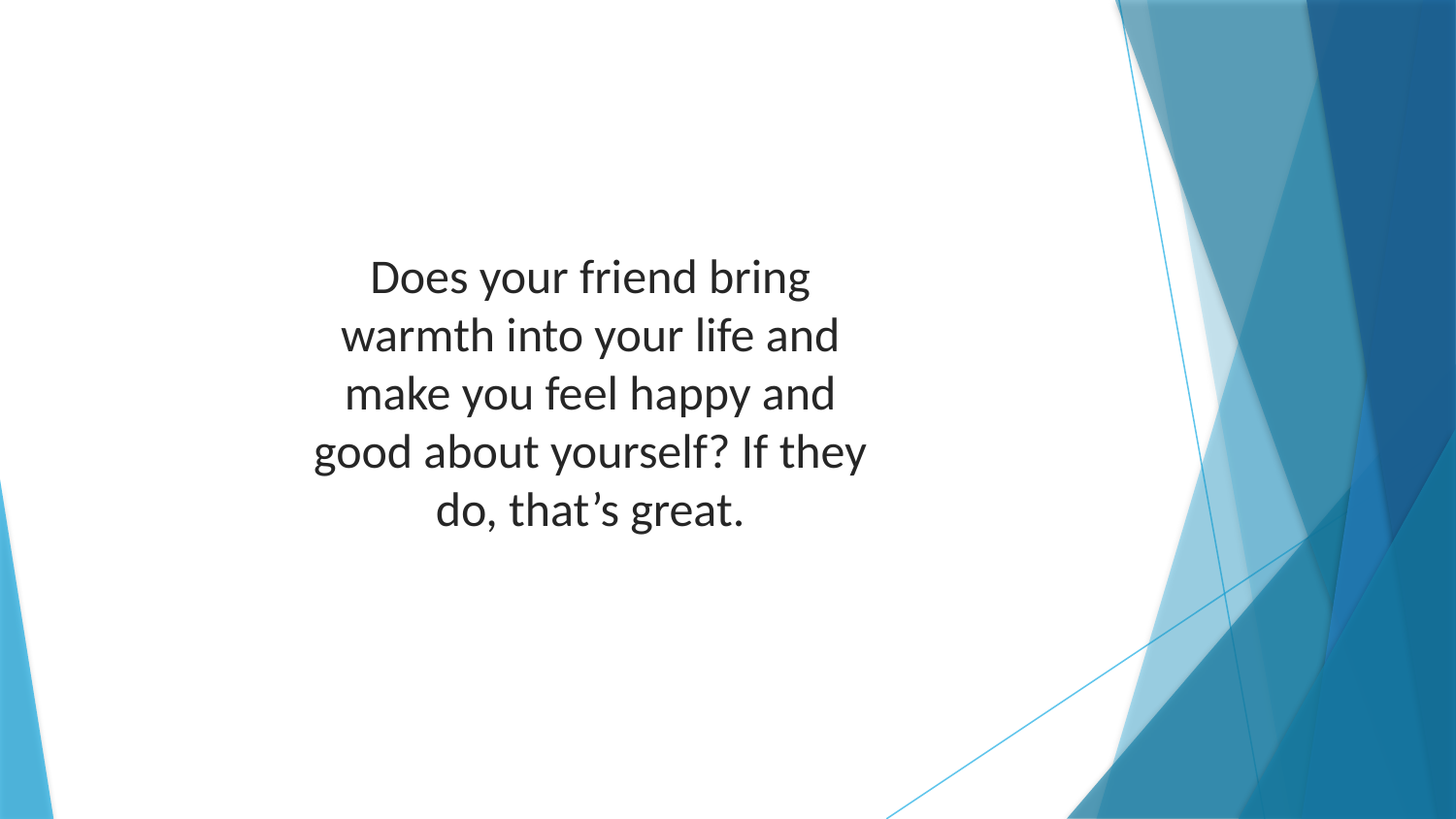

Does your friend bring warmth into your life and make you feel happy and good about yourself? If they do, that’s great.